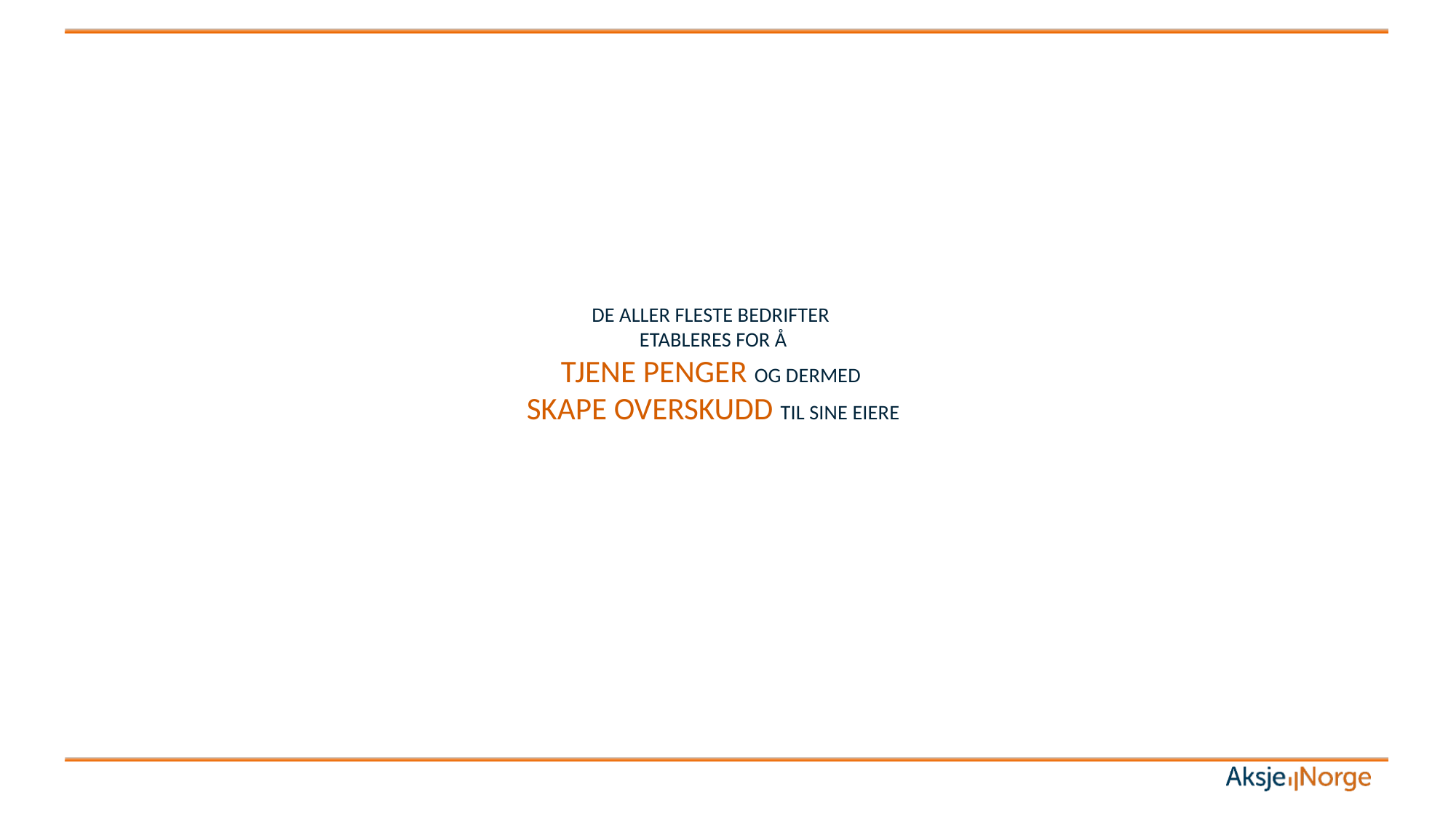

# DE ALLER FLESTE BEDRIFTER ETABLERES FOR Å TJENE PENGER OG DERMED SKAPE OVERSKUDD TIL SINE EIERE